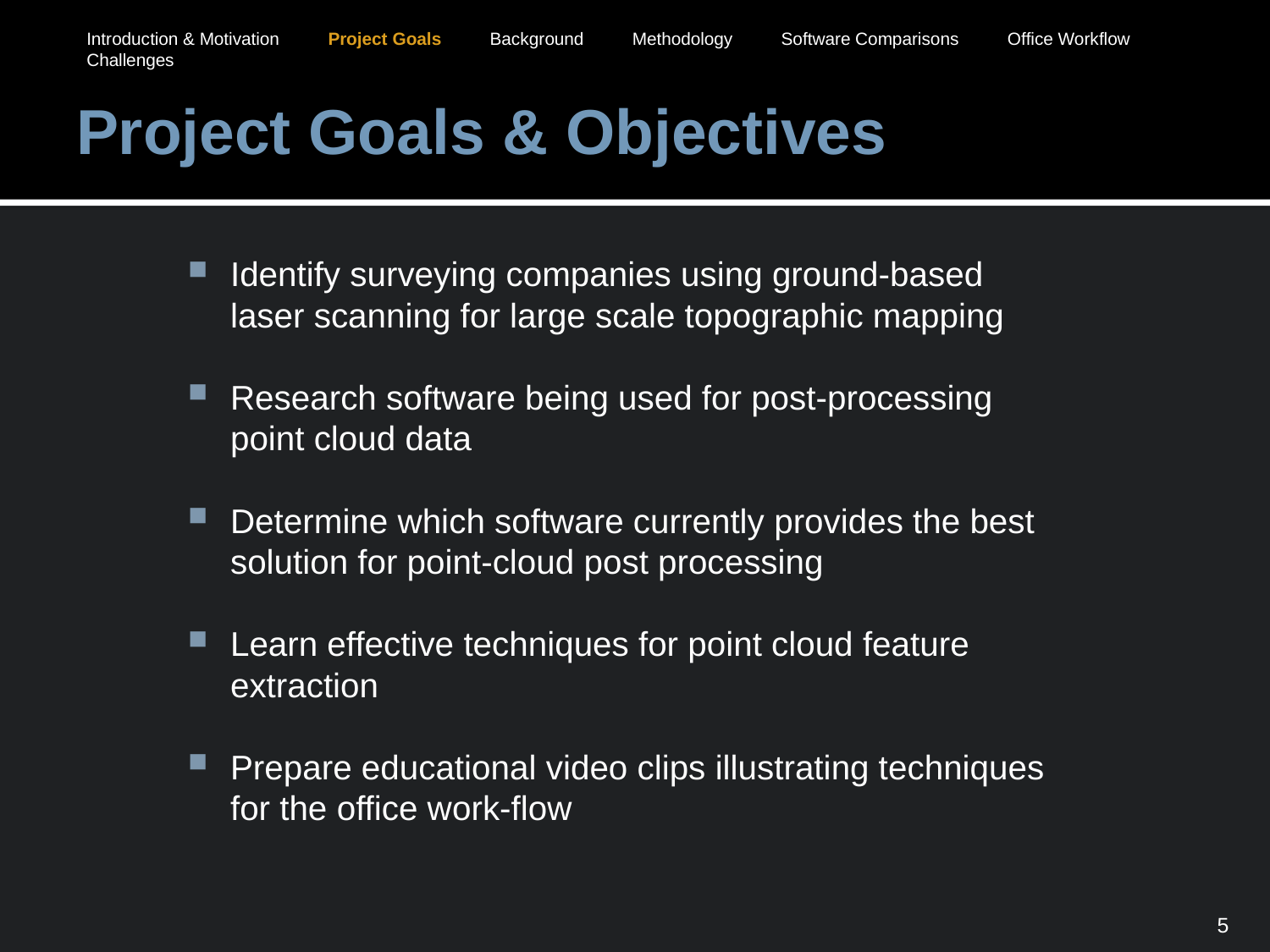

Introduction & Motivation          Project Goals          Background          Methodology          Software Comparisons          Office Workflow          Challenges
# Project Goals & Objectives
Identify surveying companies using ground-based laser scanning for large scale topographic mapping

Research software being used for post-processing point cloud data

Determine which software currently provides the best solution for point-cloud post processing

Learn effective techniques for point cloud feature extraction

Prepare educational video clips illustrating techniques for the office work-flow
5